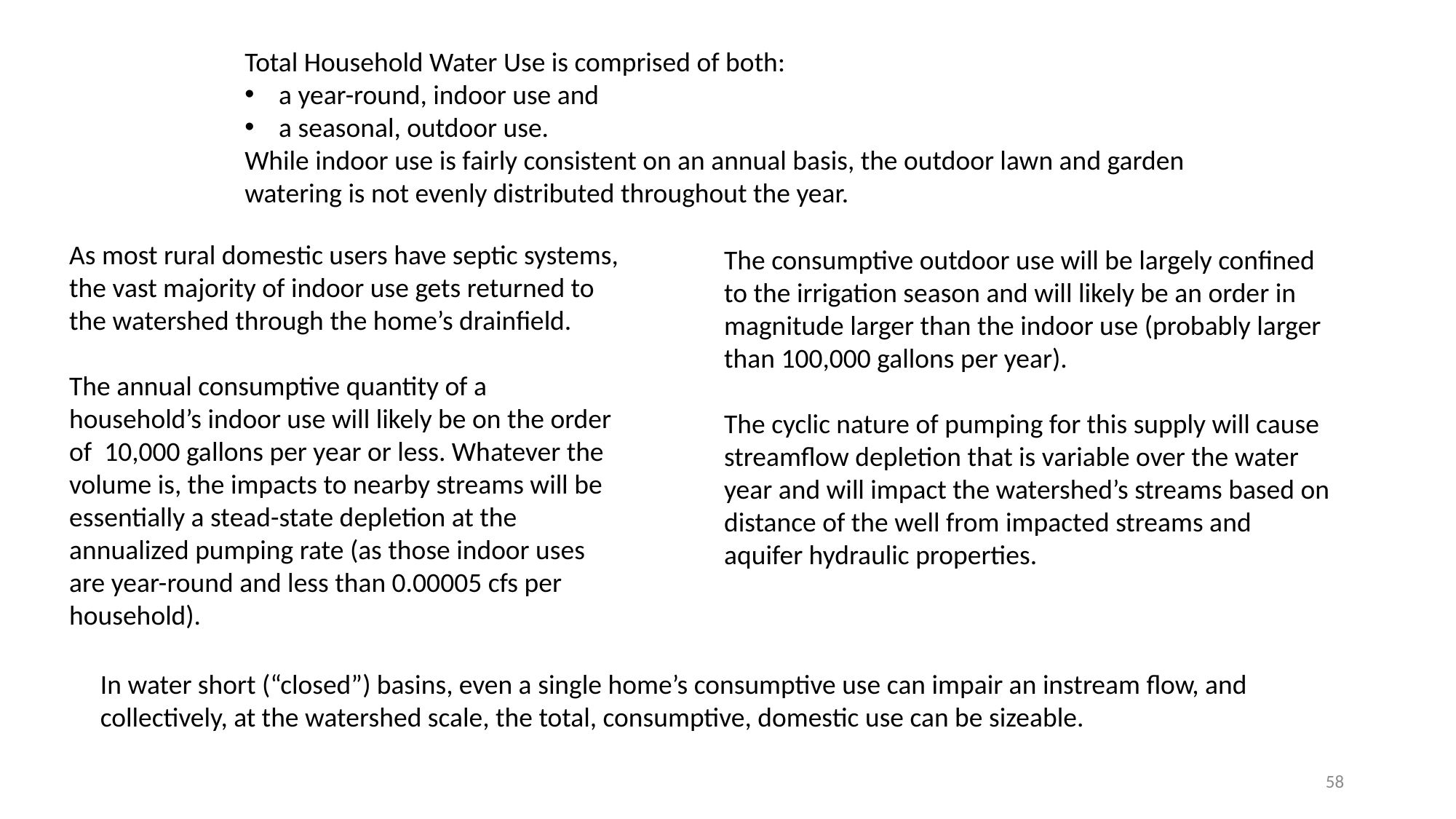

Total Household Water Use is comprised of both:
a year-round, indoor use and
a seasonal, outdoor use.
While indoor use is fairly consistent on an annual basis, the outdoor lawn and garden watering is not evenly distributed throughout the year.

As most rural domestic users have septic systems, the vast majority of indoor use gets returned to the watershed through the home’s drainfield.

The annual consumptive quantity of a household’s indoor use will likely be on the order of  10,000 gallons per year or less. Whatever the volume is, the impacts to nearby streams will be essentially a stead-state depletion at the annualized pumping rate (as those indoor uses are year-round and less than 0.00005 cfs per household).
The consumptive outdoor use will be largely confined to the irrigation season and will likely be an order in magnitude larger than the indoor use (probably larger than 100,000 gallons per year).

The cyclic nature of pumping for this supply will cause streamflow depletion that is variable over the water year and will impact the watershed’s streams based on distance of the well from impacted streams and aquifer hydraulic properties.

In water short (“closed”) basins, even a single home’s consumptive use can impair an instream flow, and collectively, at the watershed scale, the total, consumptive, domestic use can be sizeable.
58